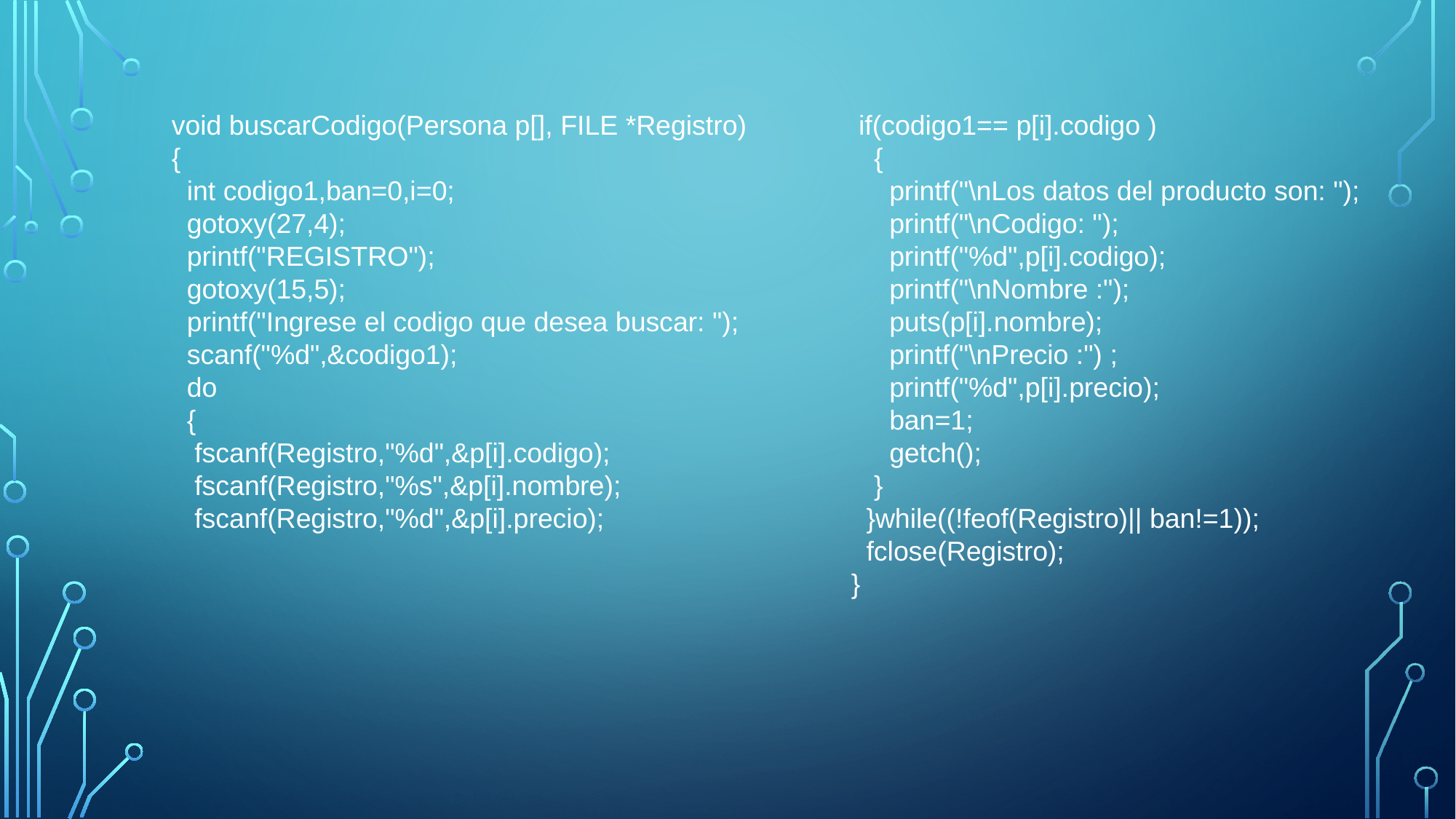

void buscarCodigo(Persona p[], FILE *Registro)
{
  int codigo1,ban=0,i=0;
  gotoxy(27,4);
  printf("REGISTRO");
  gotoxy(15,5);
  printf("Ingrese el codigo que desea buscar: ");
  scanf("%d",&codigo1);
  do
  {
   fscanf(Registro,"%d",&p[i].codigo);
   fscanf(Registro,"%s",&p[i].nombre);
   fscanf(Registro,"%d",&p[i].precio);
 if(codigo1== p[i].codigo )
   {
     printf("\nLos datos del producto son: ");
     printf("\nCodigo: ");
     printf("%d",p[i].codigo);
     printf("\nNombre :");
     puts(p[i].nombre);
     printf("\nPrecio :") ;
     printf("%d",p[i].precio);
     ban=1;
     getch();
   }
  }while((!feof(Registro)|| ban!=1));
  fclose(Registro);
}